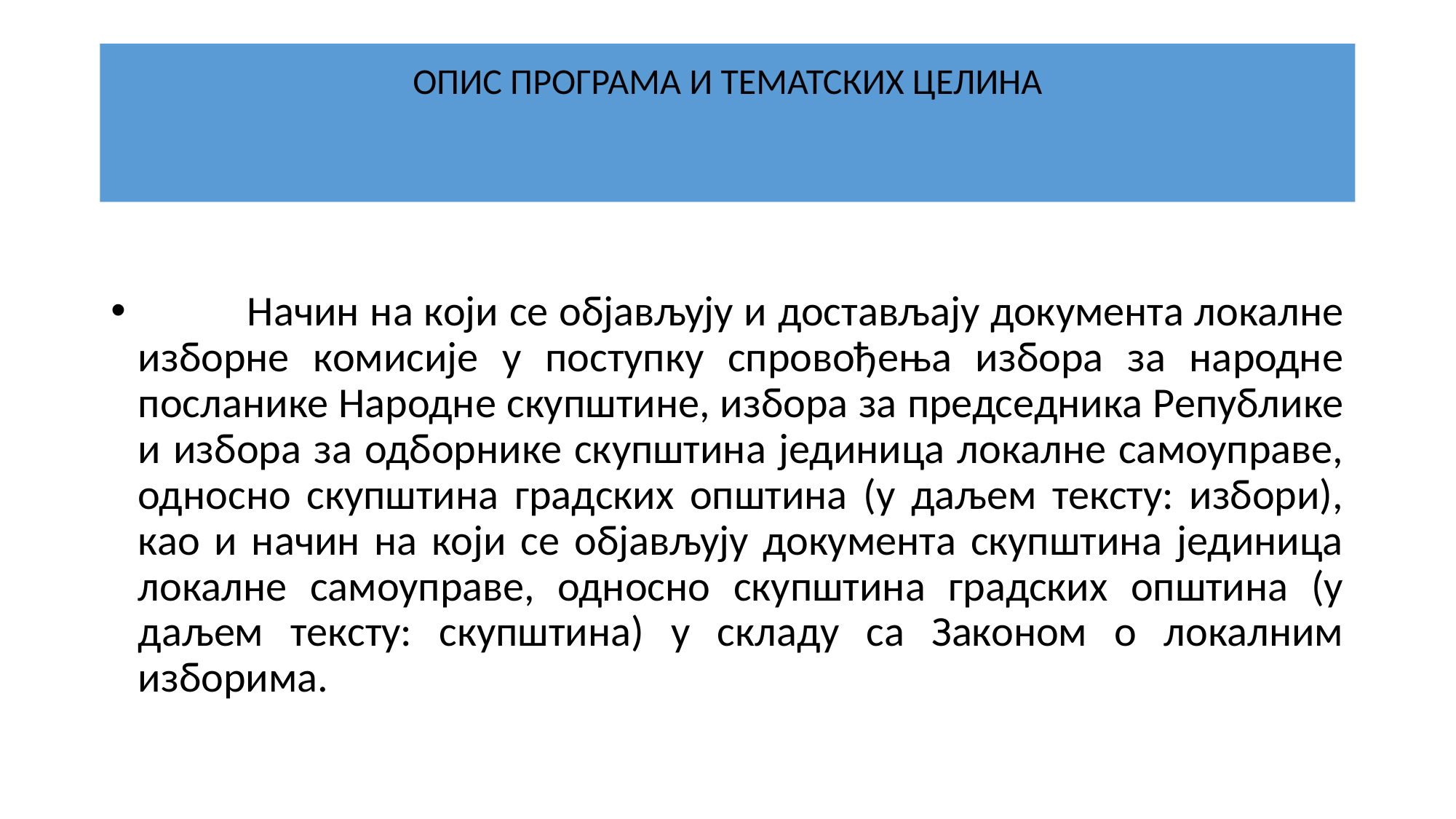

# ОПИС ПРОГРАМА И ТЕМАТСКИХ ЦЕЛИНА

	Начин на који се објављују и достављају документа локалне изборне комисије у поступку спровођења избора за народне посланике Народне скупштине, избора за председника Републике и избора за одборнике скупштина јединица локалне самоуправе, односно скупштина градских општина (у даљем тексту: избори), као и начин на који се објављују документа скупштина јединица локалне самоуправе, односно скупштина градских општина (у даљем тексту: скупштина) у складу са Законом о локалним изборима.